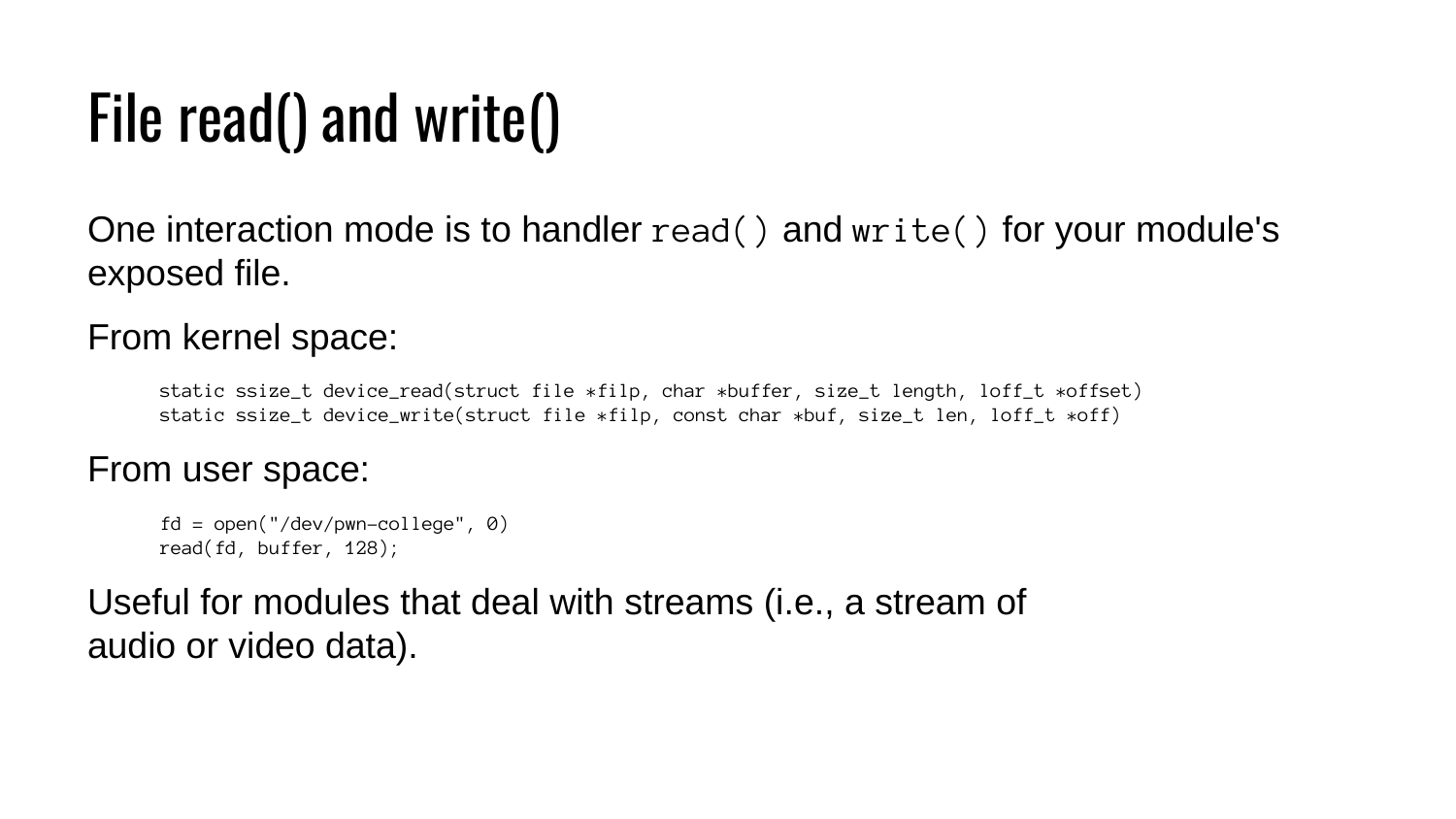

# File read() and write()
One interaction mode is to handler read() and write() for your module's exposed file.
From kernel space:
static ssize_t device_read(struct file *filp, char *buffer, size_t length, loff_t *offset)
static ssize_t device_write(struct file *filp, const char *buf, size_t len, loff_t *off)
From user space:
fd = open("/dev/pwn-college", 0)
read(fd, buffer, 128);
Useful for modules that deal with streams (i.e., a stream of
audio or video data).